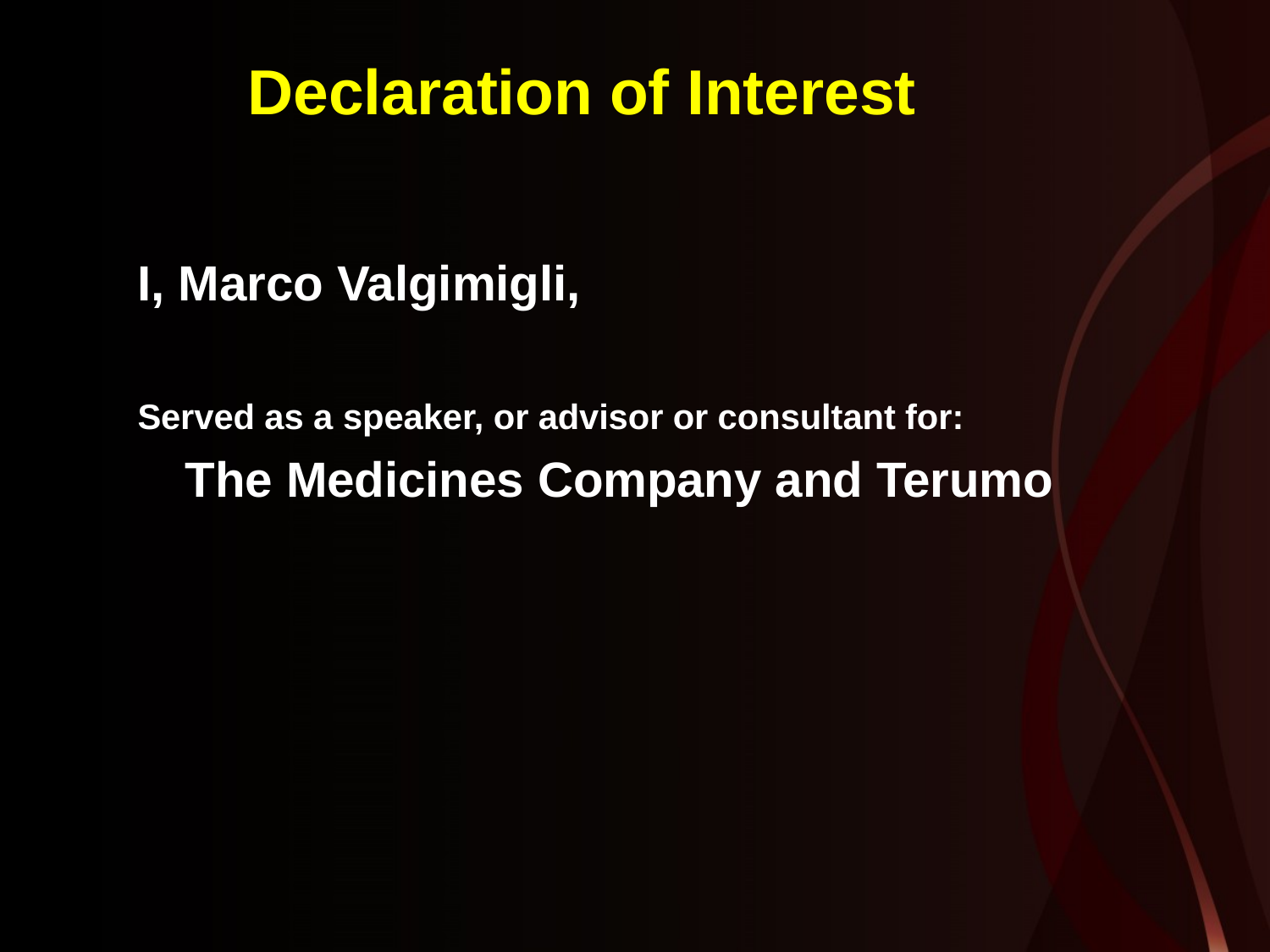

# Declaration of Interest
I, Marco Valgimigli,

Served as a speaker, or advisor or consultant for:
The Medicines Company and Terumo